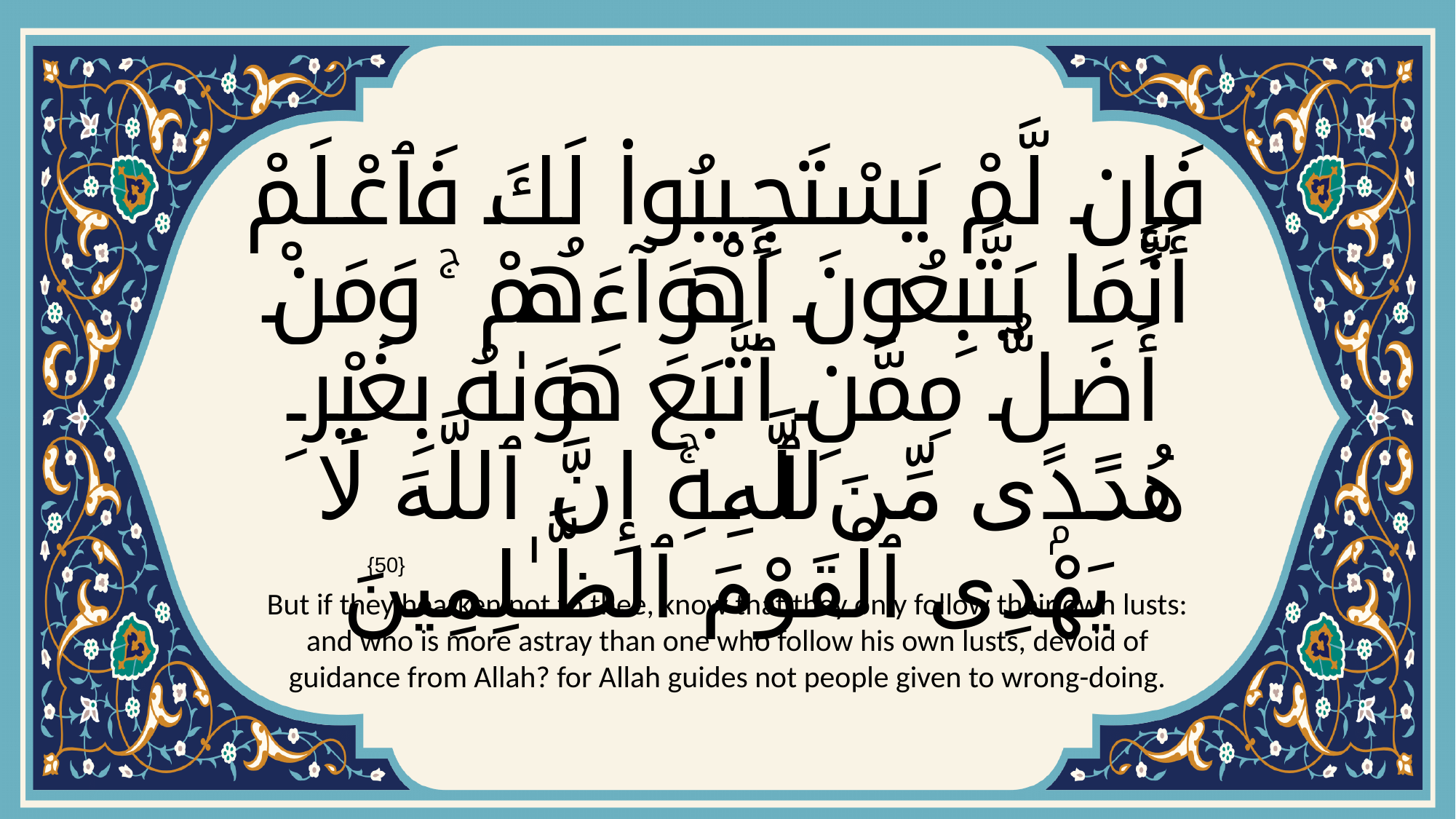

# فَإِن لَّمْ يَسْتَجِيبُوا۟ لَكَ فَٱعْلَمْ أَنَّمَا يَتَّبِعُونَ أَهْوَآءَهُمْ ۚ وَمَنْ أَضَلُّ مِمَّنِ ٱتَّبَعَ هَوَىٰهُ بِغَيْرِ هُدًۭى مِّنَ ٱللَّهِۚ إِنَّ ٱللَّهَ لَا يَهْدِى ٱلْقَوْمَ ٱلظَّـٰلِمِينَ
{50}
But if they hearken not to thee, know that they only follow their own lusts: and who is more astray than one who follow his own lusts, devoid of guidance from Allah? for Allah guides not people given to wrong-doing.